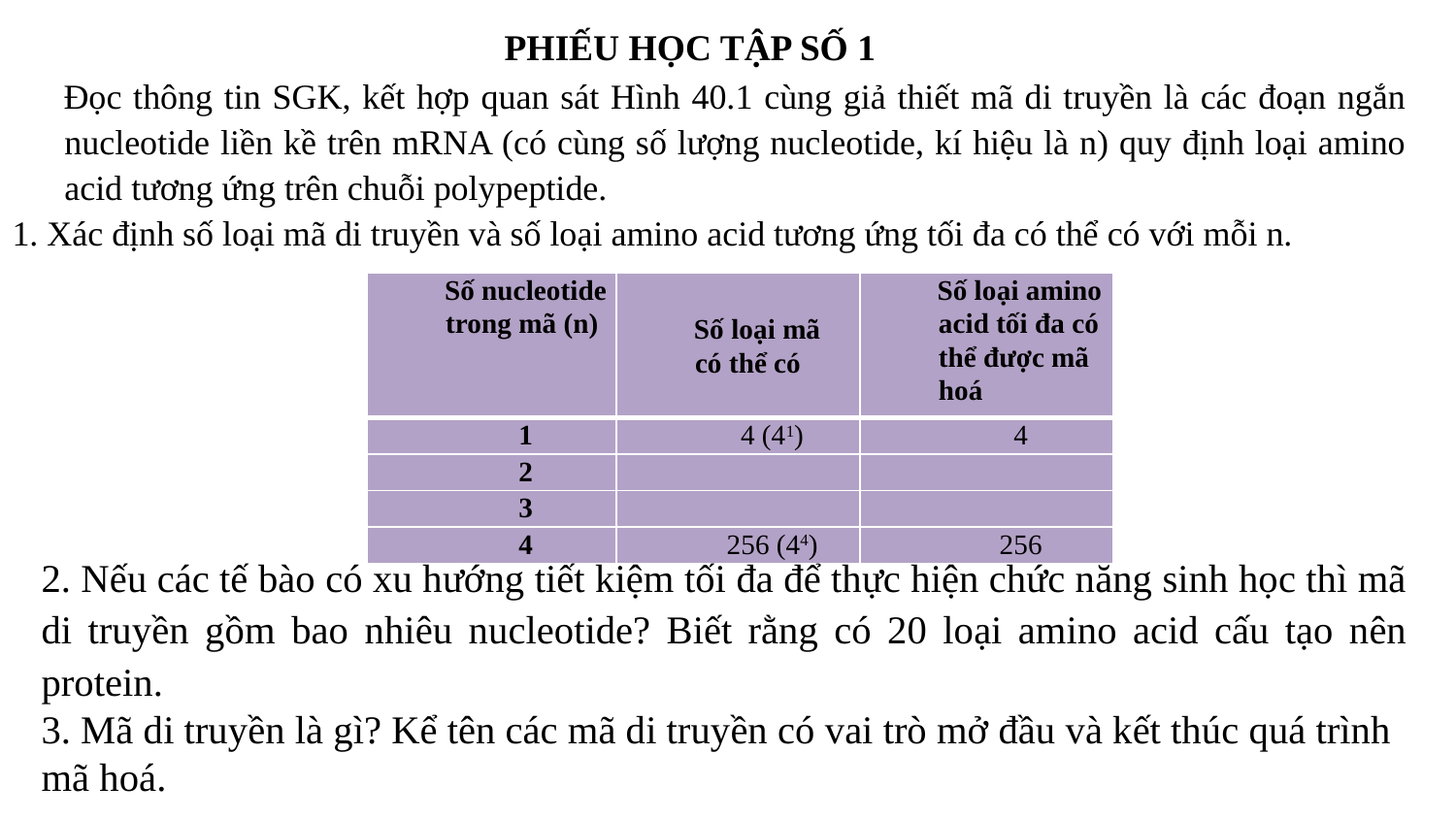

PHIẾU HỌC TẬP SỐ 1
Đọc thông tin SGK, kết hợp quan sát Hình 40.1 cùng giả thiết mã di truyền là các đoạn ngắn nucleotide liền kề trên mRNA (có cùng số lượng nucleotide, kí hiệu là n) quy định loại amino acid tương ứng trên chuỗi polypeptide.
1. Xác định số loại mã di truyền và số loại amino acid tương ứng tối đa có thể có với mỗi n.
| Số nucleotide trong mã (n) | Số loại mã có thể có | Số loại amino acid tối đa có thể được mã hoá |
| --- | --- | --- |
| 1 | 4 (41) | 4 |
| 2 |  |  |
| 3 |  |  |
| 4 | 256 (44) | 256 |
2. Nếu các tế bào có xu hướng tiết kiệm tối đa để thực hiện chức năng sinh học thì mã di truyền gồm bao nhiêu nucleotide? Biết rằng có 20 loại amino acid cấu tạo nên protein.
3. Mã di truyền là gì? Kể tên các mã di truyền có vai trò mở đầu và kết thúc quá trình mã hoá.